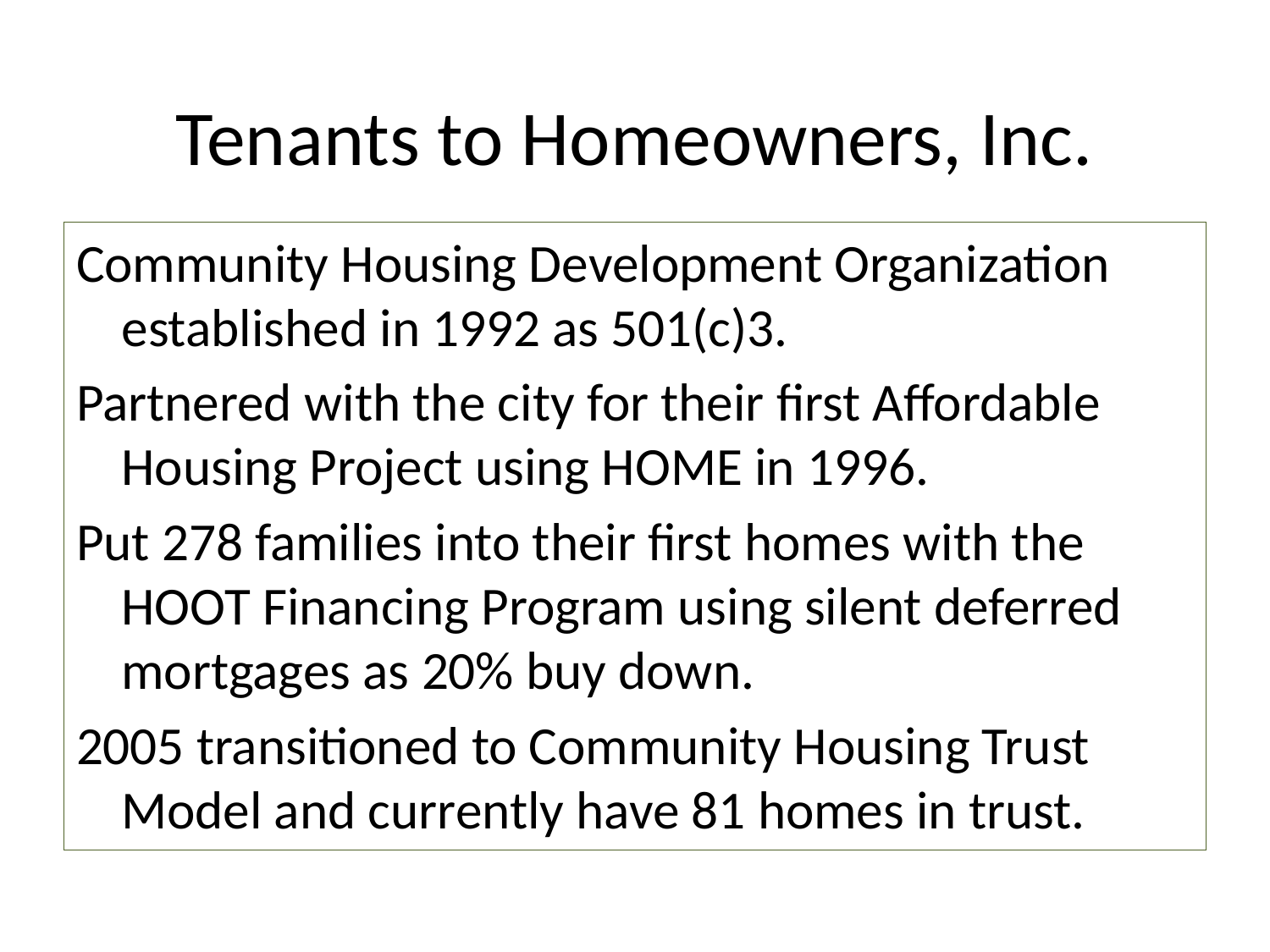

# Tenants to Homeowners, Inc.
Community Housing Development Organization established in 1992 as 501(c)3.
Partnered with the city for their first Affordable Housing Project using HOME in 1996.
Put 278 families into their first homes with the HOOT Financing Program using silent deferred mortgages as 20% buy down.
2005 transitioned to Community Housing Trust Model and currently have 81 homes in trust.